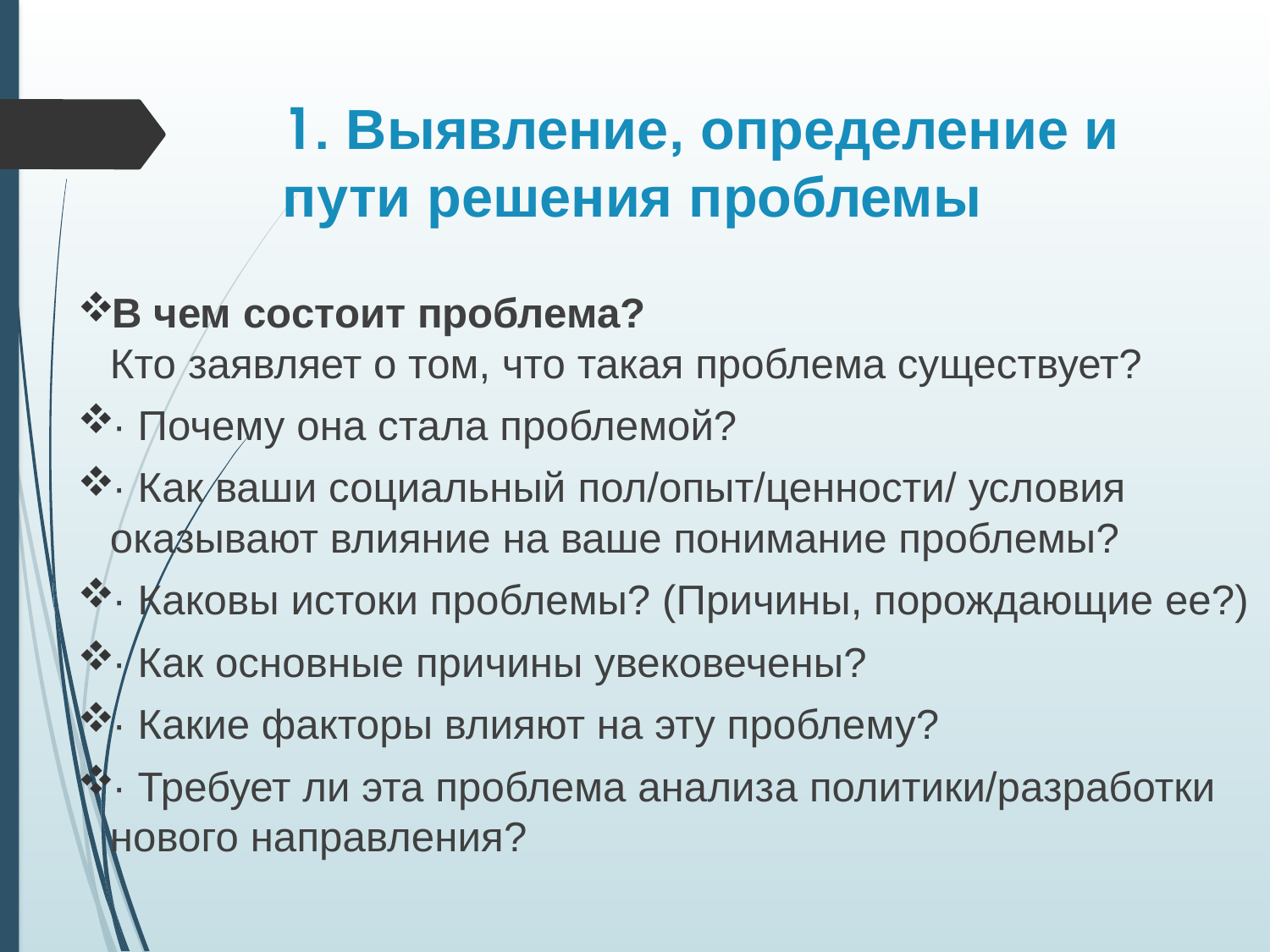

# 1. Выявление, определение и пути решения проблемы
В чем состоит проблема?
Кто заявляет о том, что такая проблема существует?
· Почему она стала проблемой?
· Как ваши социальный пол/опыт/ценности/ условия оказывают влияние на ваше понимание проблемы?
· Каковы истоки проблемы? (Причины, порождающие ее?)
· Как основные причины увековечены?
· Какие факторы влияют на эту проблему?
· Требует ли эта проблема анализа политики/разработки нового направления?